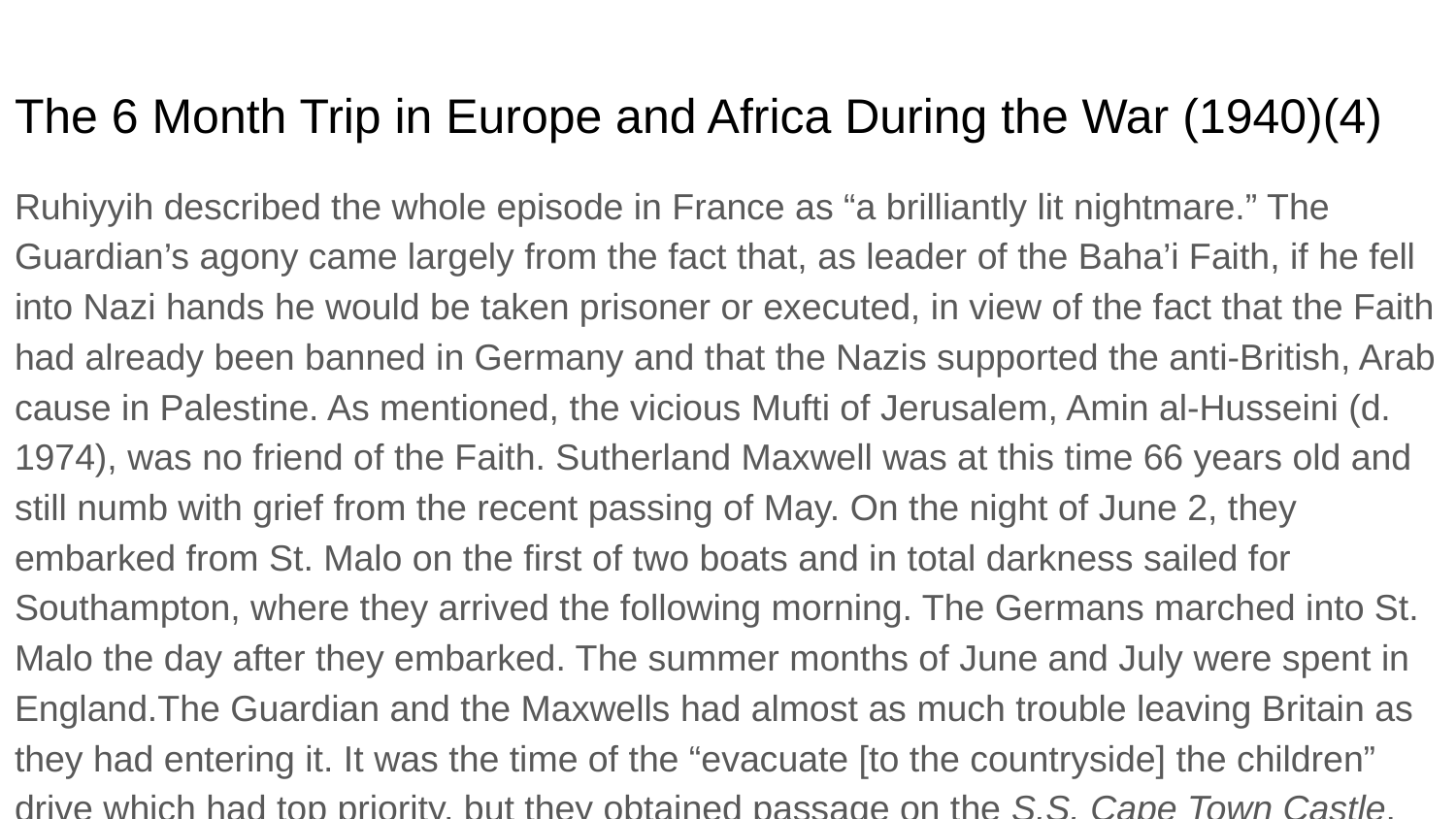

# The 6 Month Trip in Europe and Africa During the War (1940)(4)

Ruhiyyih described the whole episode in France as “a brilliantly lit nightmare.” The Guardian’s agony came largely from the fact that, as leader of the Baha’i Faith, if he fell into Nazi hands he would be taken prisoner or executed, in view of the fact that the Faith had already been banned in Germany and that the Nazis supported the anti-British, Arab cause in Palestine. As mentioned, the vicious Mufti of Jerusalem, Amin al-Husseini (d. 1974), was no friend of the Faith. Sutherland Maxwell was at this time 66 years old and still numb with grief from the recent passing of May. On the night of June 2, they embarked from St. Malo on the first of two boats and in total darkness sailed for Southampton, where they arrived the following morning. The Germans marched into St. Malo the day after they embarked. The summer months of June and July were spent in England.The Guardian and the Maxwells had almost as much trouble leaving Britain as they had entering it. It was the time of the “evacuate [to the countryside] the children” drive which had top priority, but they obtained passage on the S.S. Cape Town Castle.